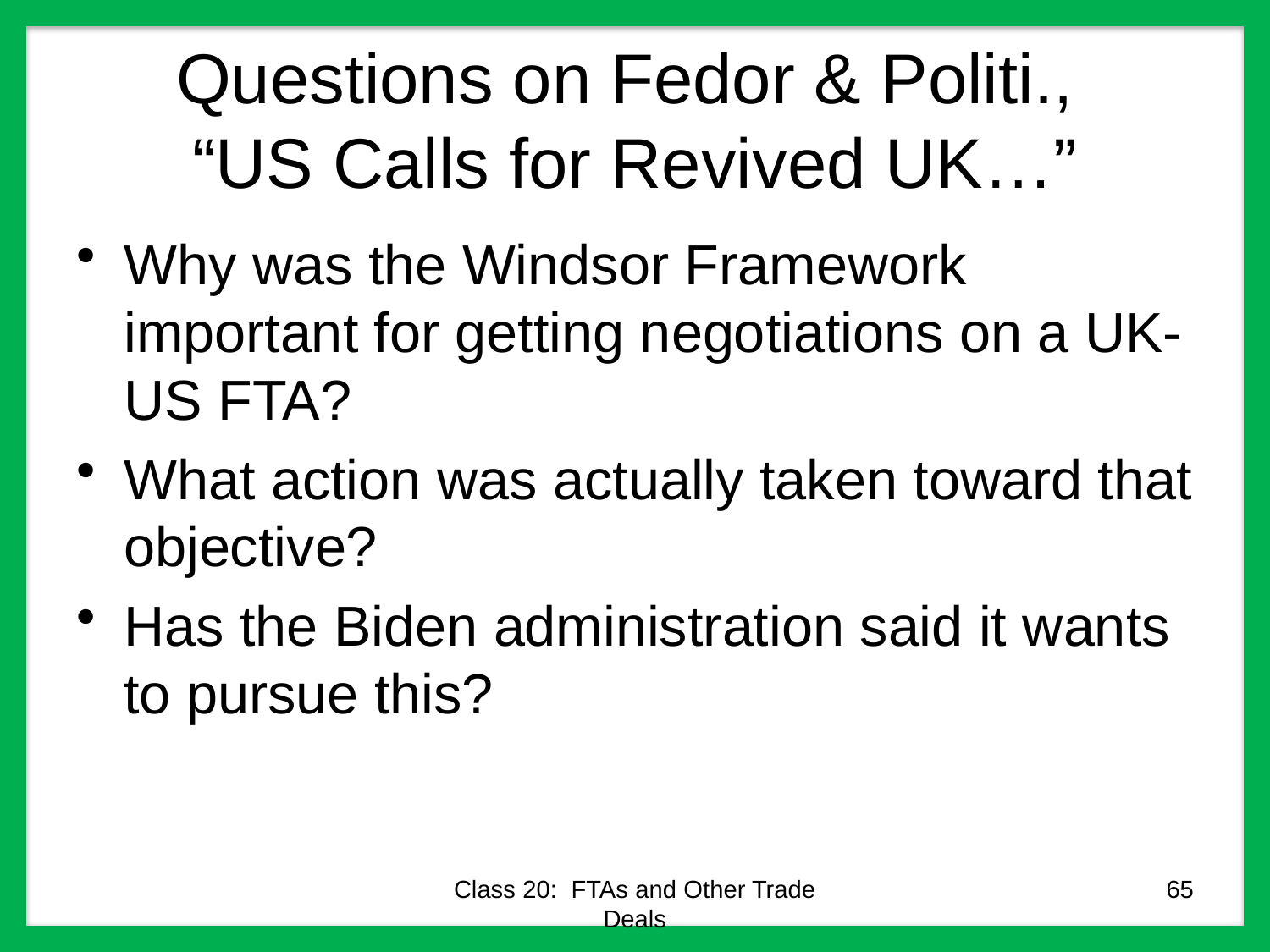

# Questions on Fedor & Politi., “US Calls for Revived UK…”
Why was the Windsor Framework important for getting negotiations on a UK-US FTA?
What action was actually taken toward that objective?
Has the Biden administration said it wants to pursue this?
Class 20:  FTAs and Other Trade Deals
65